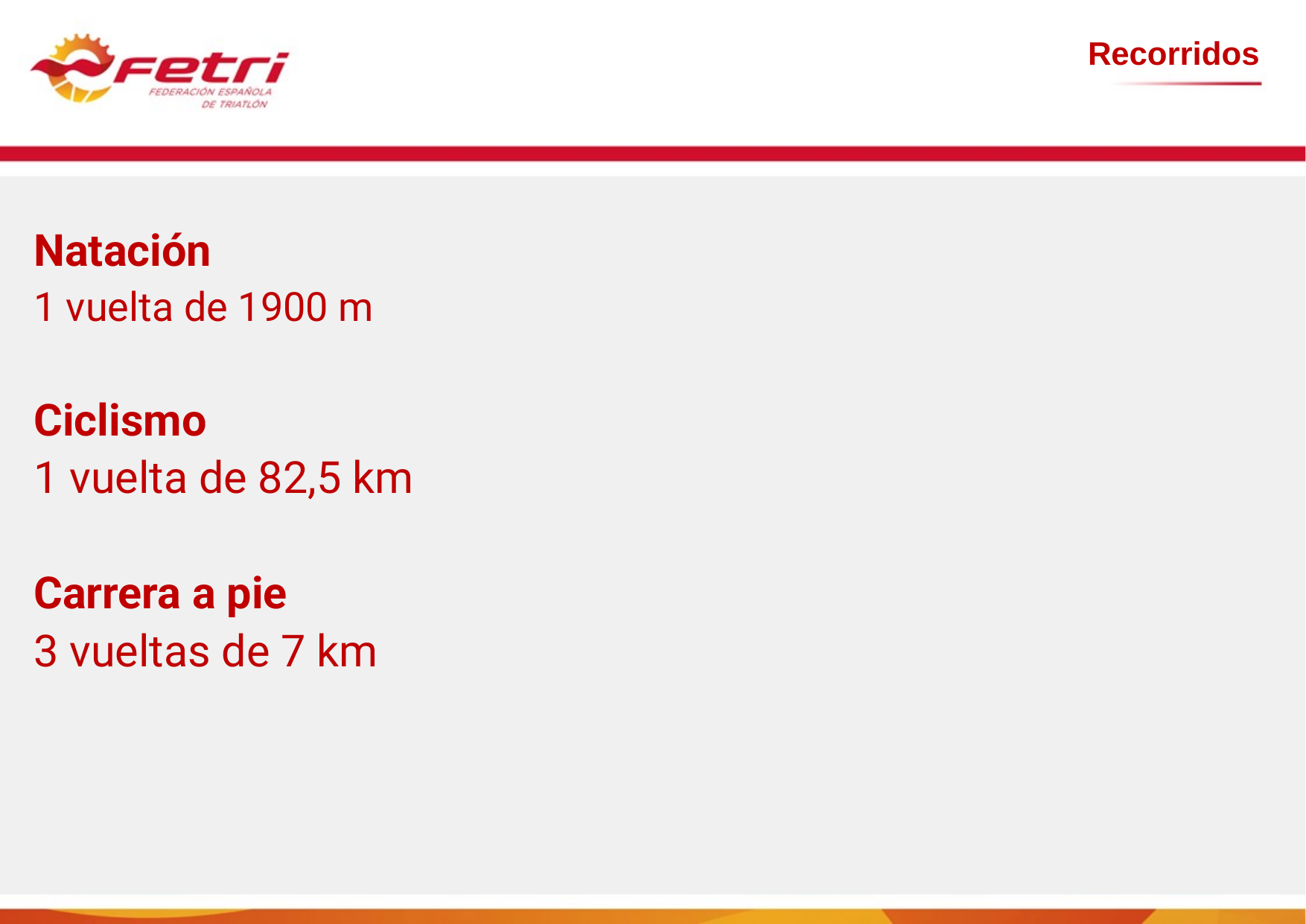

Recorridos
Natación
1 vuelta de 1900 m

Ciclismo
1 vuelta de 82,5 km

Carrera a pie
3 vueltas de 7 km